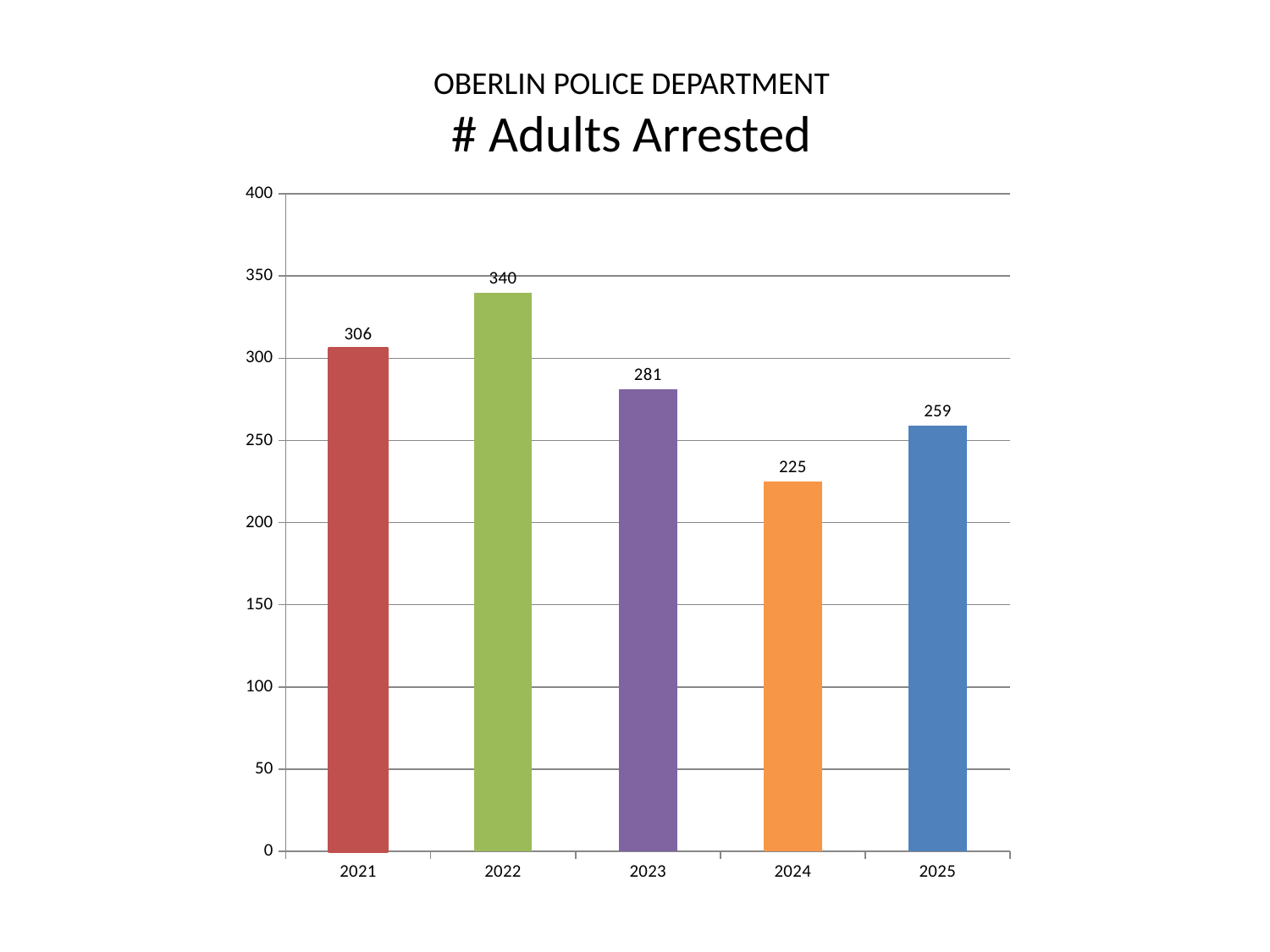

# OBERLIN POLICE DEPARTMENT # Adults Arrested

### Chart

| Category |  |
|---|---|
| 2021 | 306.0 |
| 2022 | 340.0 |
| 2023 | 281.0 |
| 2024 | 225.0 |
| 2025 | 259.0 |